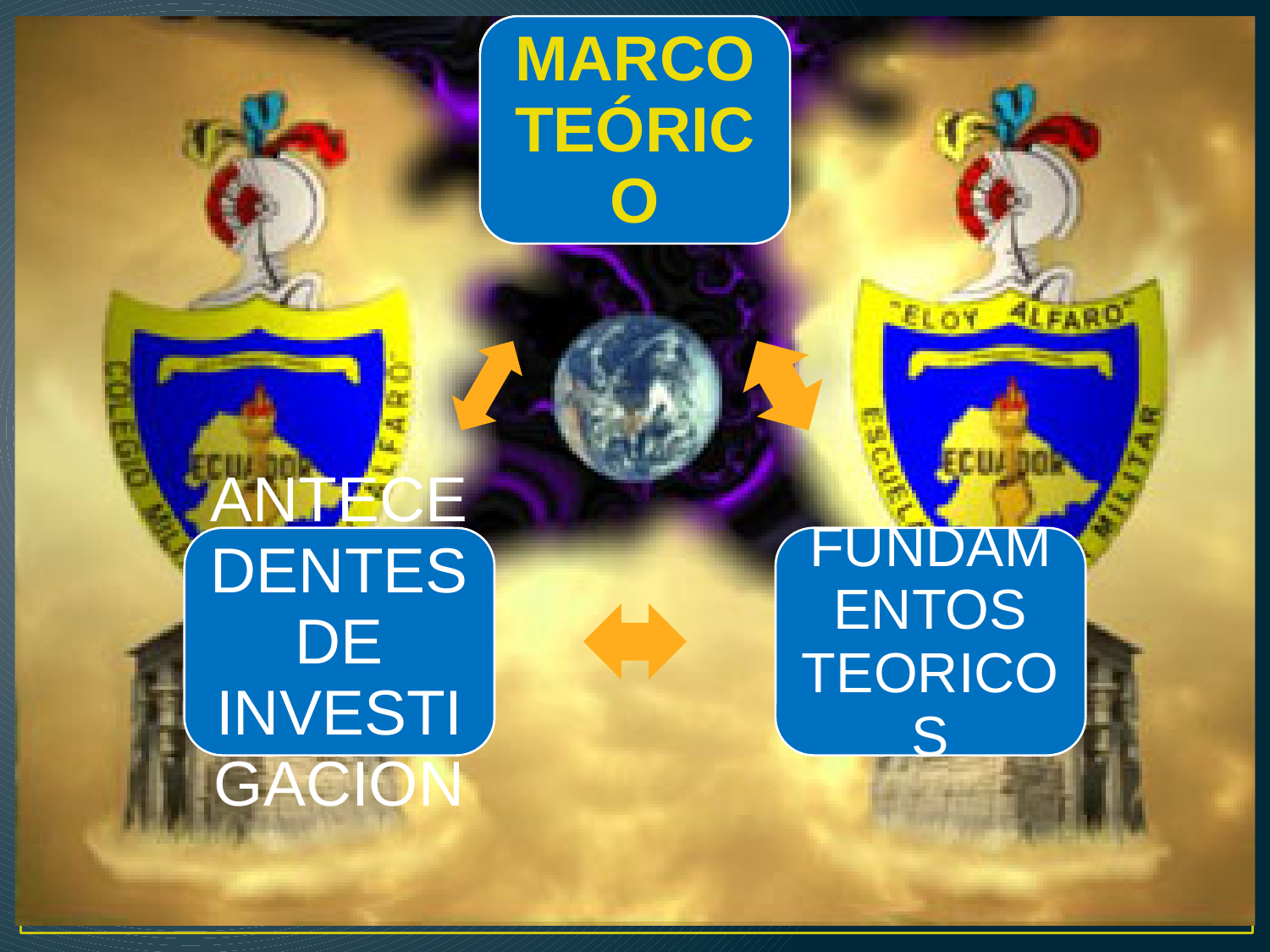

MARCO TEÓRICO
FUNDAMENTOS TEORICOS
ANTECEDENTES DE INVESTIGACION